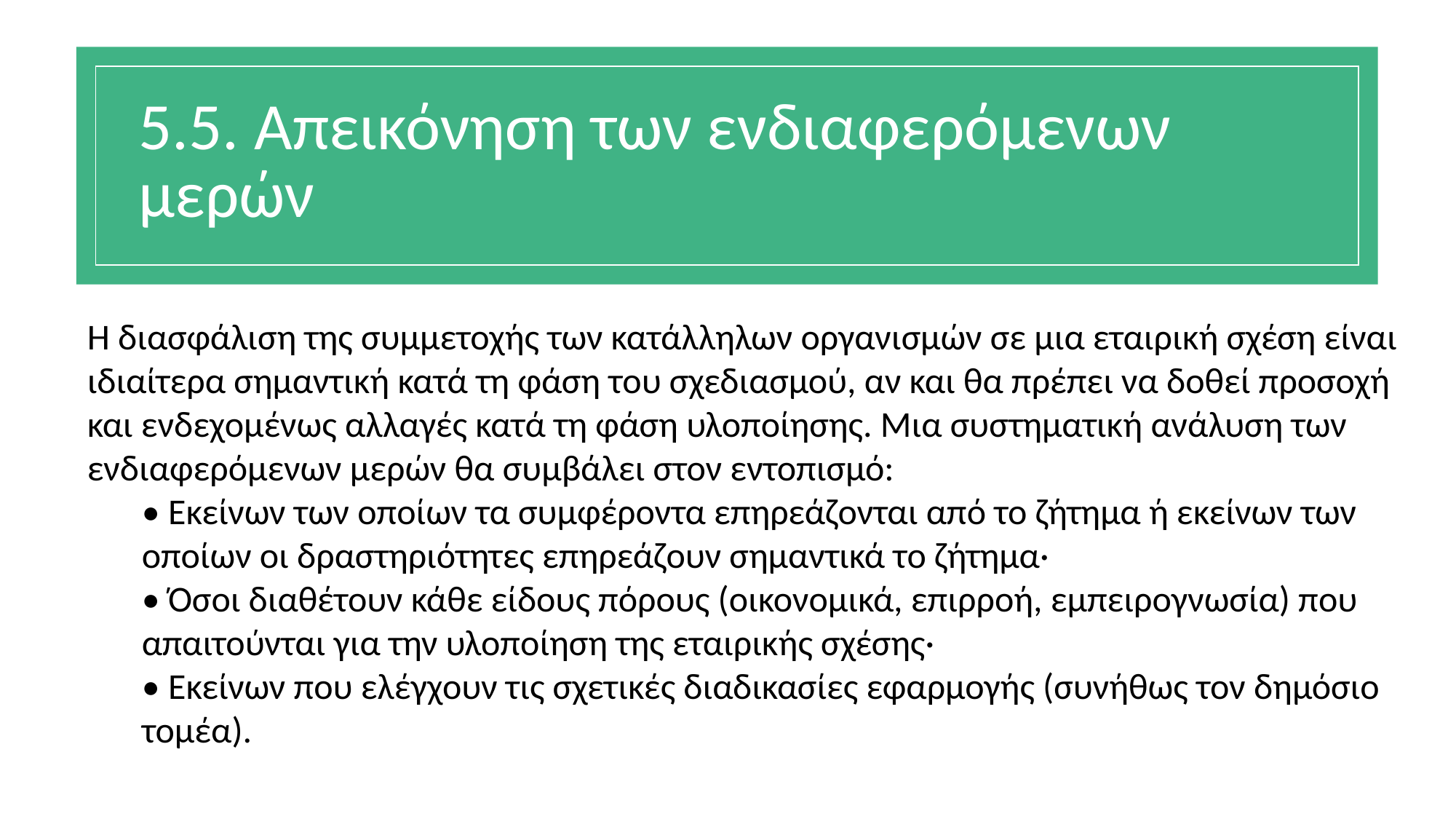

# 5.5. Απεικόνηση των ενδιαφερόμενων μερών
Η διασφάλιση της συμμετοχής των κατάλληλων οργανισμών σε μια εταιρική σχέση είναι ιδιαίτερα σημαντική κατά τη φάση του σχεδιασμού, αν και θα πρέπει να δοθεί προσοχή και ενδεχομένως αλλαγές κατά τη φάση υλοποίησης. Μια συστηματική ανάλυση των ενδιαφερόμενων μερών θα συμβάλει στον εντοπισμό:
• Εκείνων των οποίων τα συμφέροντα επηρεάζονται από το ζήτημα ή εκείνων των οποίων οι δραστηριότητες επηρεάζουν σημαντικά το ζήτημα·
• Όσοι διαθέτουν κάθε είδους πόρους (οικονομικά, επιρροή, εμπειρογνωσία) που απαιτούνται για την υλοποίηση της εταιρικής σχέσης·
• Εκείνων που ελέγχουν τις σχετικές διαδικασίες εφαρμογής (συνήθως τον δημόσιο τομέα).